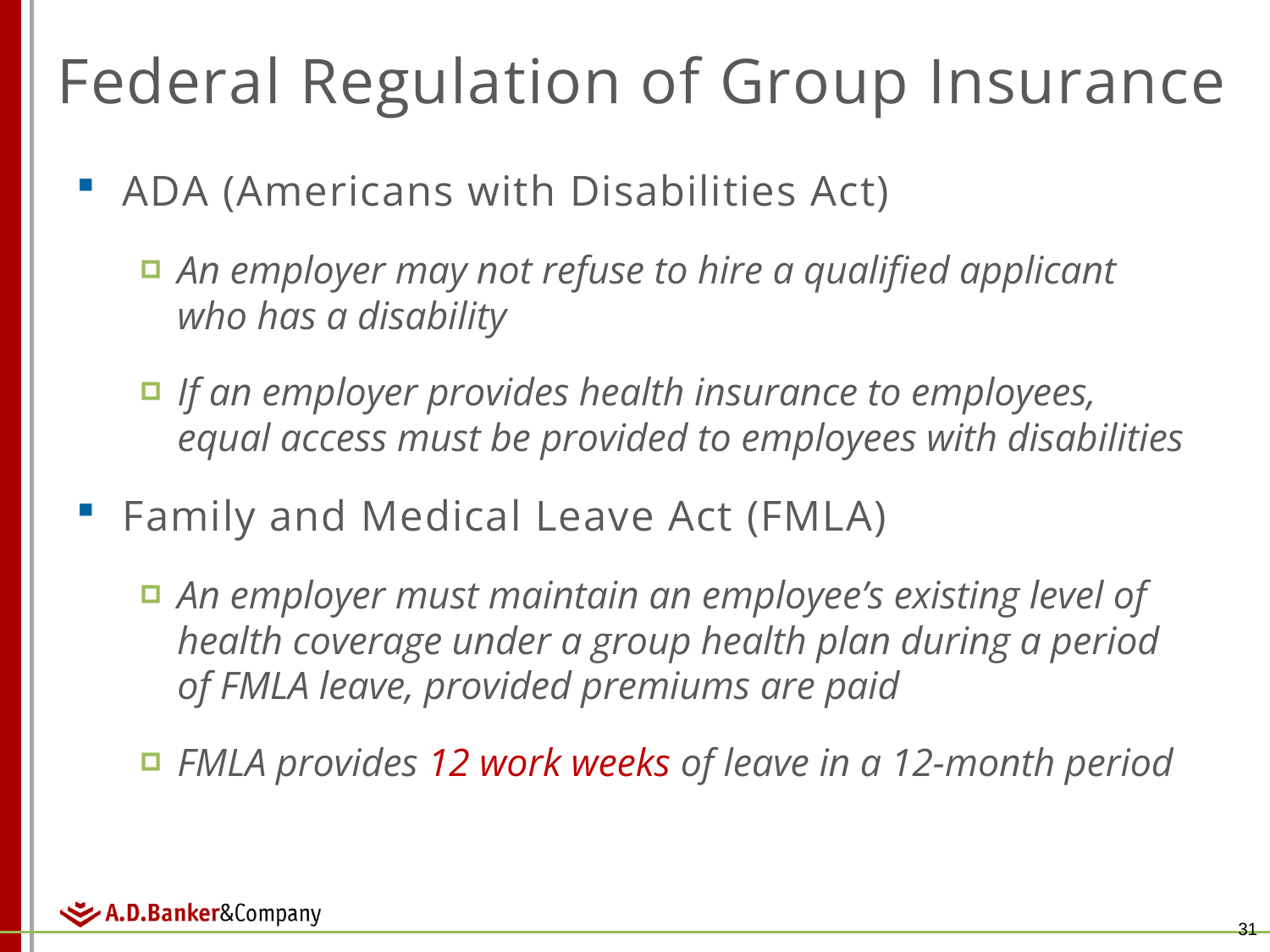

# Federal Regulation of Group Insurance
ADA (Americans with Disabilities Act)
An employer may not refuse to hire a qualified applicant who has a disability
If an employer provides health insurance to employees, equal access must be provided to employees with disabilities
Family and Medical Leave Act (FMLA)
An employer must maintain an employee’s existing level of health coverage under a group health plan during a period of FMLA leave, provided premiums are paid
FMLA provides 12 work weeks of leave in a 12-month period

31